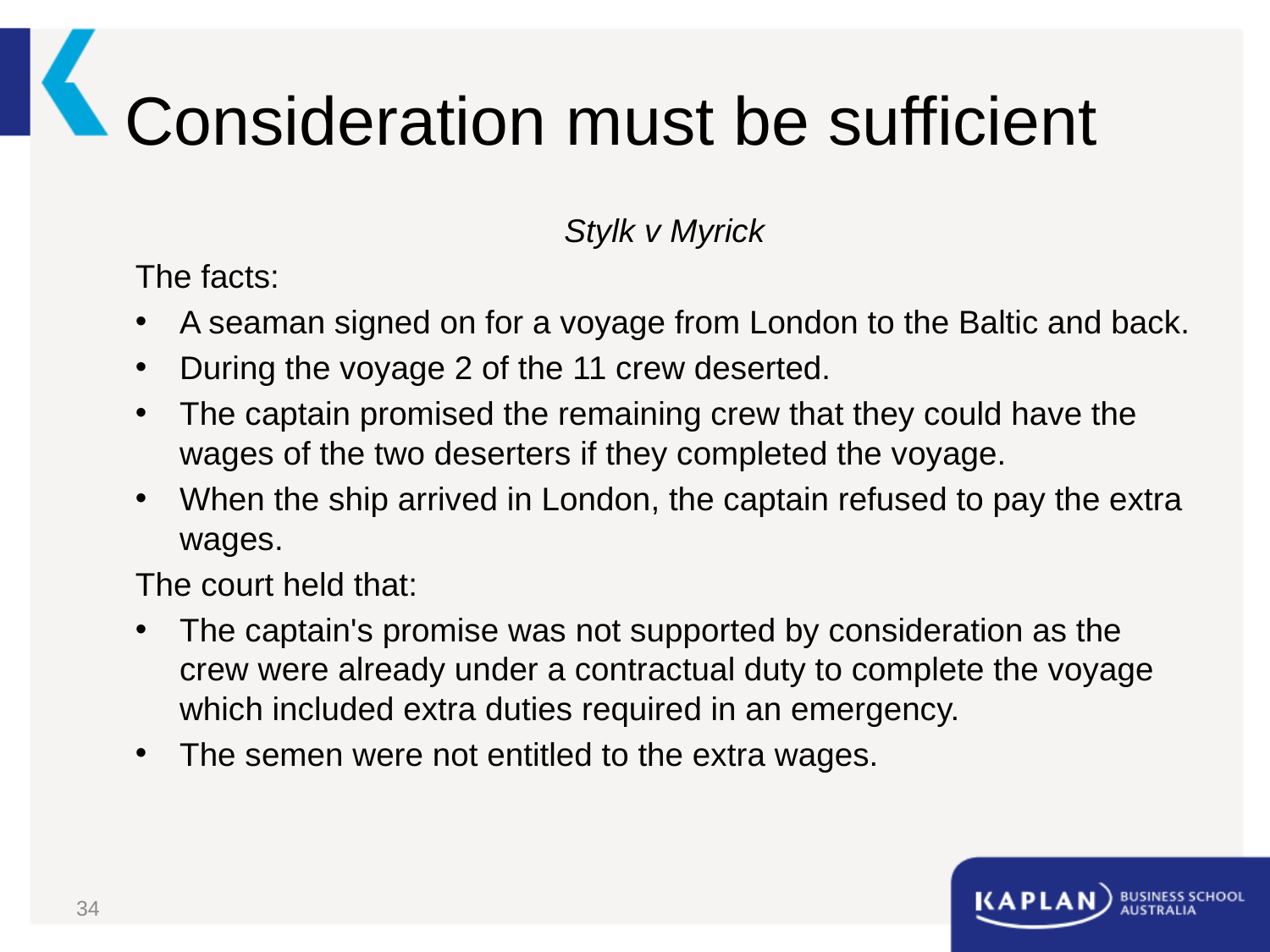

# Consideration must be sufficient

Stylk v Myrick
The facts:
A seaman signed on for a voyage from London to the Baltic and back.
During the voyage 2 of the 11 crew deserted.
The captain promised the remaining crew that they could have the wages of the two deserters if they completed the voyage.
When the ship arrived in London, the captain refused to pay the extra wages.
The court held that:
The captain's promise was not supported by consideration as the crew were already under a contractual duty to complete the voyage which included extra duties required in an emergency.
The semen were not entitled to the extra wages.
34